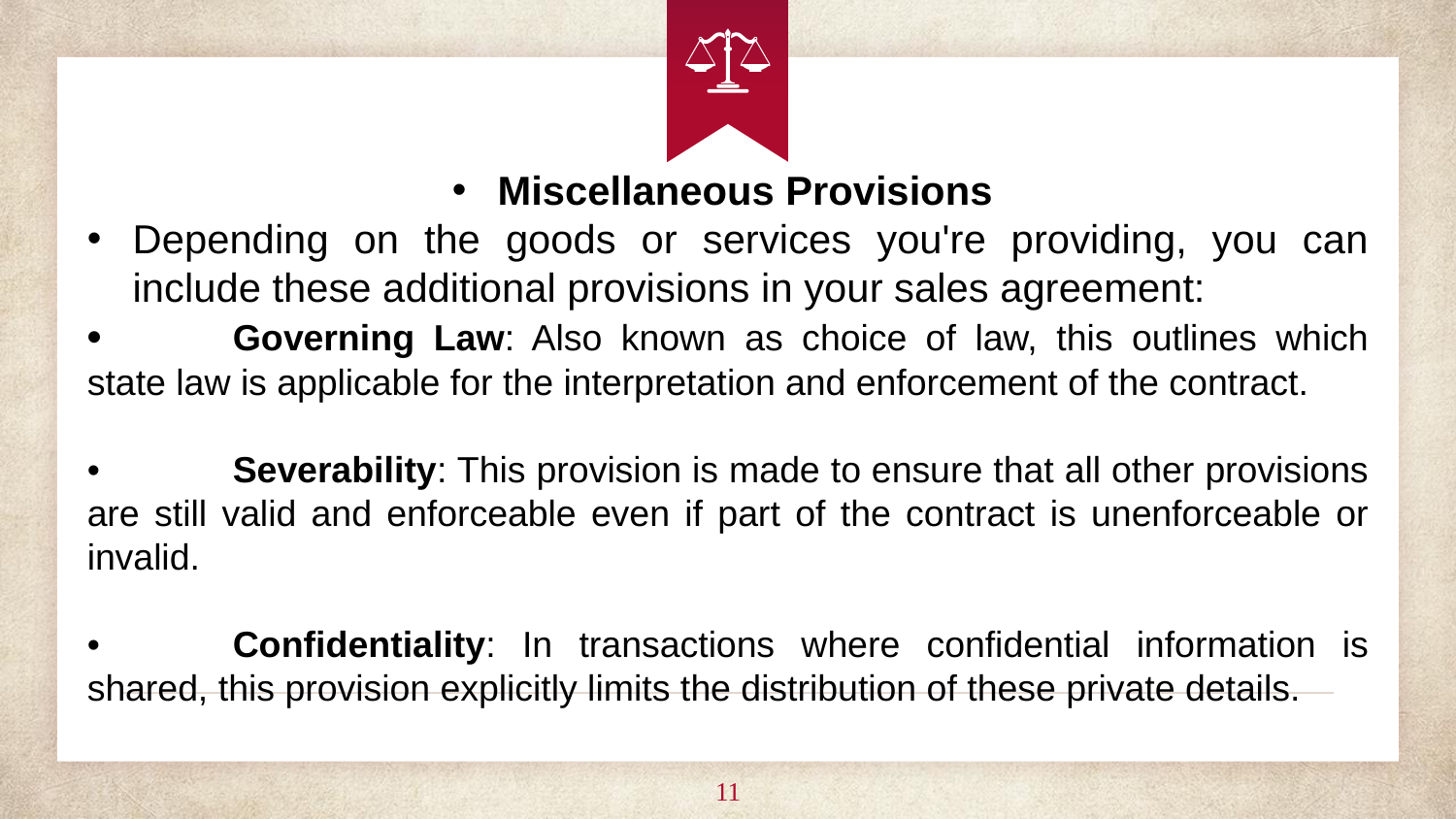

Miscellaneous Provisions
Depending on the goods or services you're providing, you can include these additional provisions in your sales agreement:
•	Governing Law: Also known as choice of law, this outlines which state law is applicable for the interpretation and enforcement of the contract.

•	Severability: This provision is made to ensure that all other provisions are still valid and enforceable even if part of the contract is unenforceable or invalid.

•	Confidentiality: In transactions where confidential information is shared, this provision explicitly limits the distribution of these private details.

11